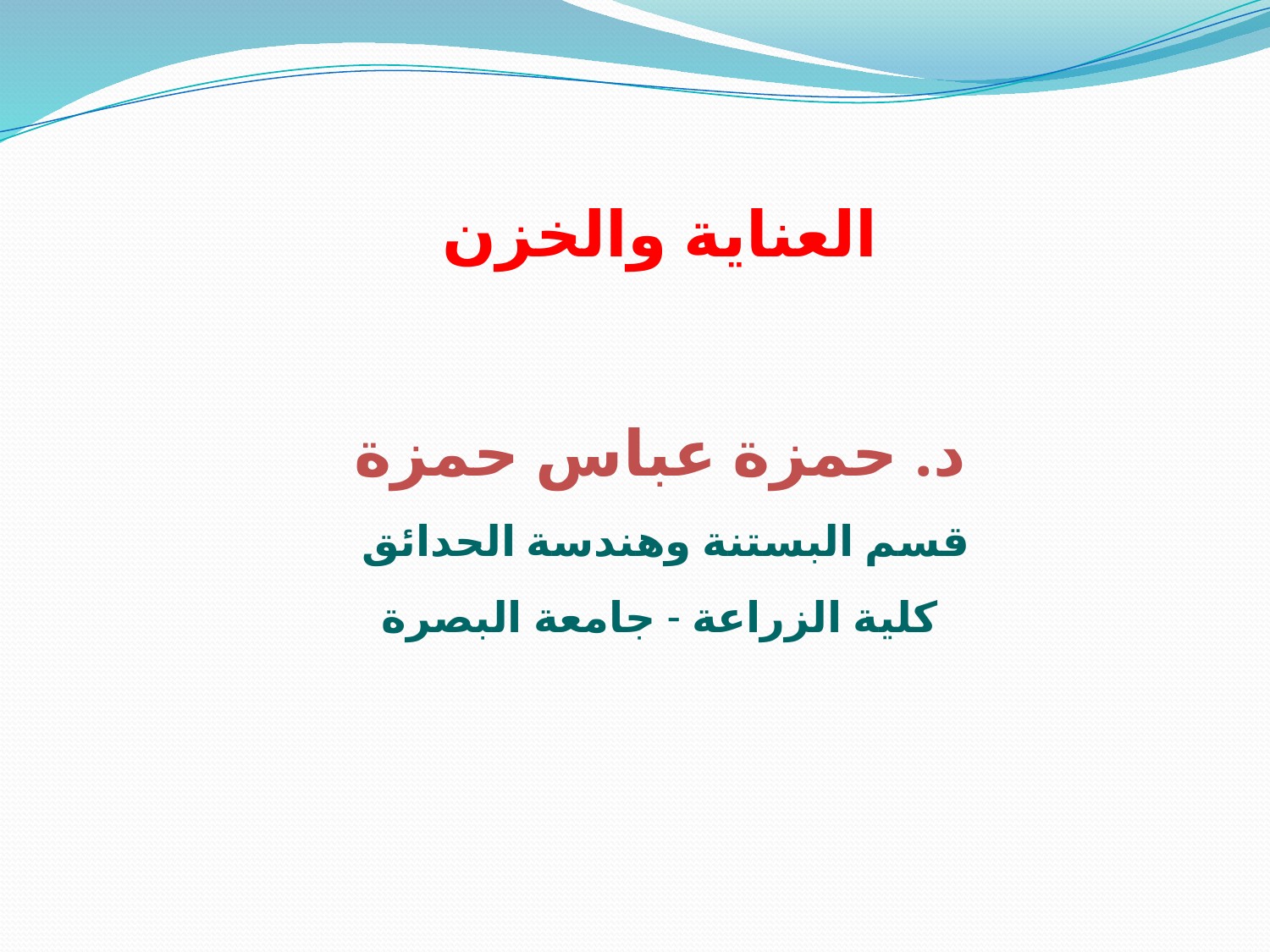

العناية والخزن
د. حمزة عباس حمزة
قسم البستنة وهندسة الحدائق
كلية الزراعة - جامعة البصرة